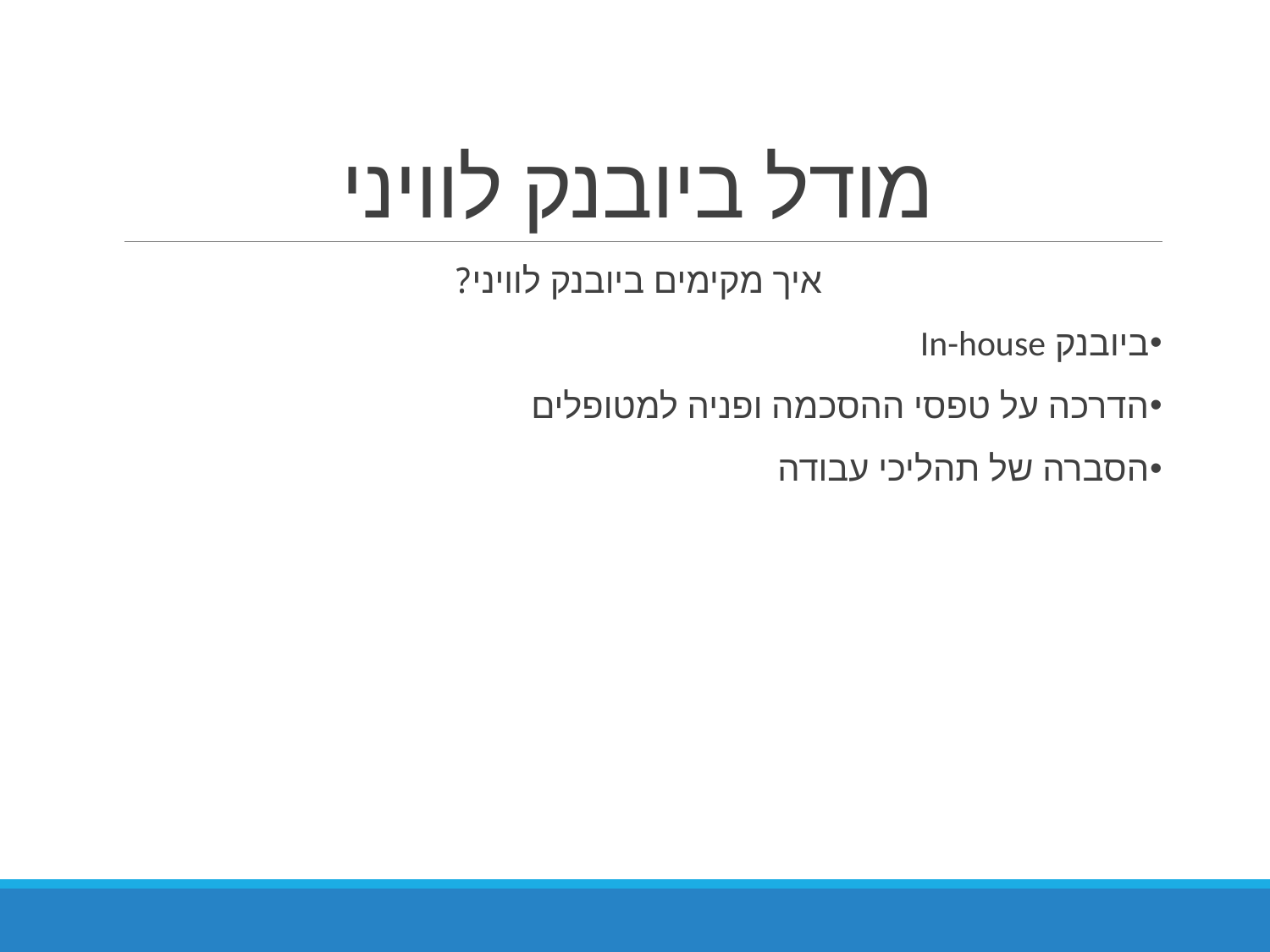

# מודל ביובנק לוויני
איך מקימים ביובנק לוויני?
ביובנק In-house
הדרכה על טפסי ההסכמה ופניה למטופלים
הסברה של תהליכי עבודה